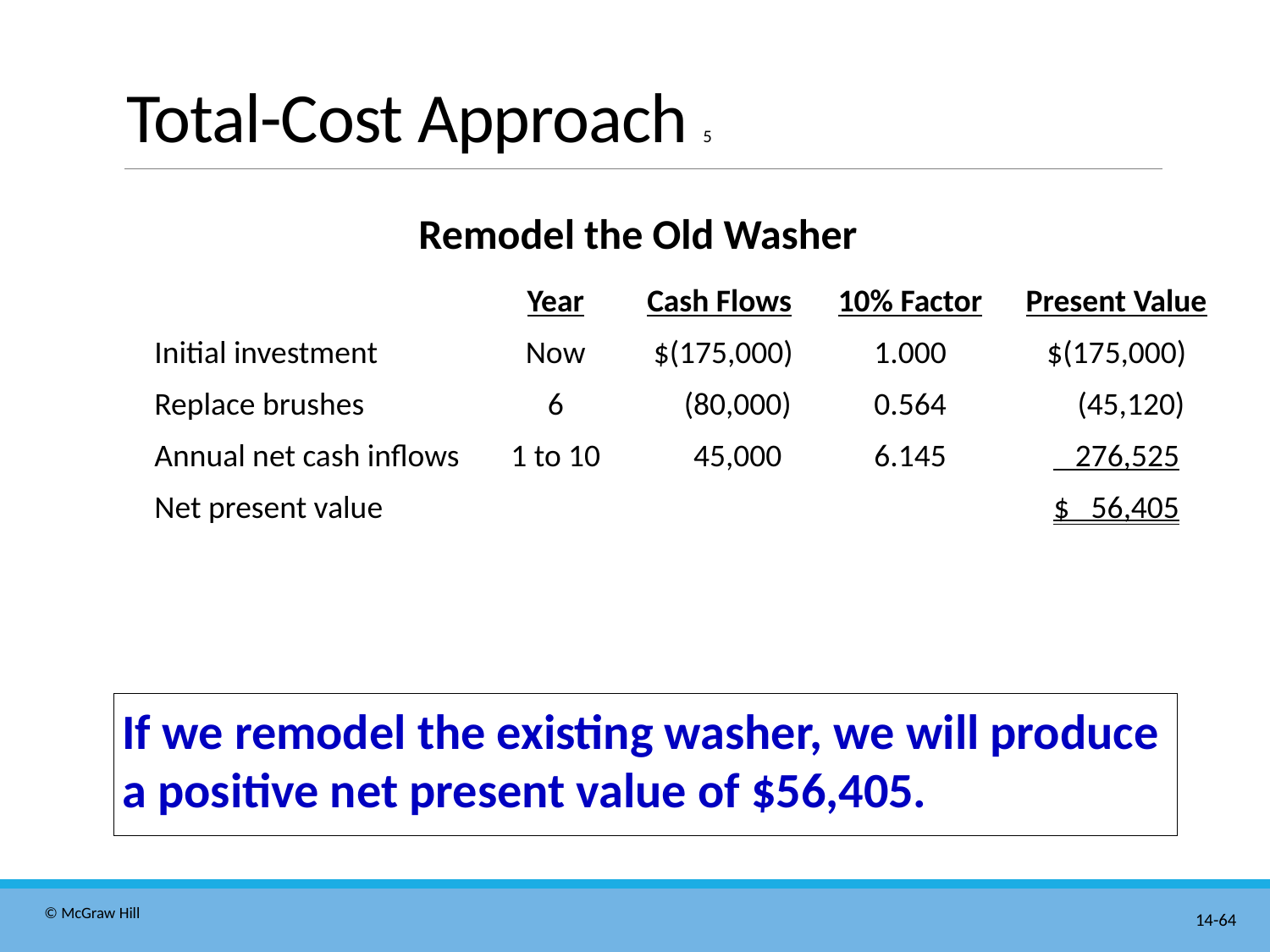

# Total-Cost Approach 5
Remodel the Old Washer
|  | Year | Cash Flows | 10% Factor | Present Value |
| --- | --- | --- | --- | --- |
| Initial investment | Now | $(175,000) | 1.000 | $(175,000) |
| Replace brushes | 6 | (80,000) | 0.564 | (45,120) |
| Annual net cash inflows | 1 to 10 | 45,000 | 6.145 | 276,525 |
| Net present value |  |  |  | $ 56,405 |
If we remodel the existing washer, we will produce a positive net present value of $56,405.